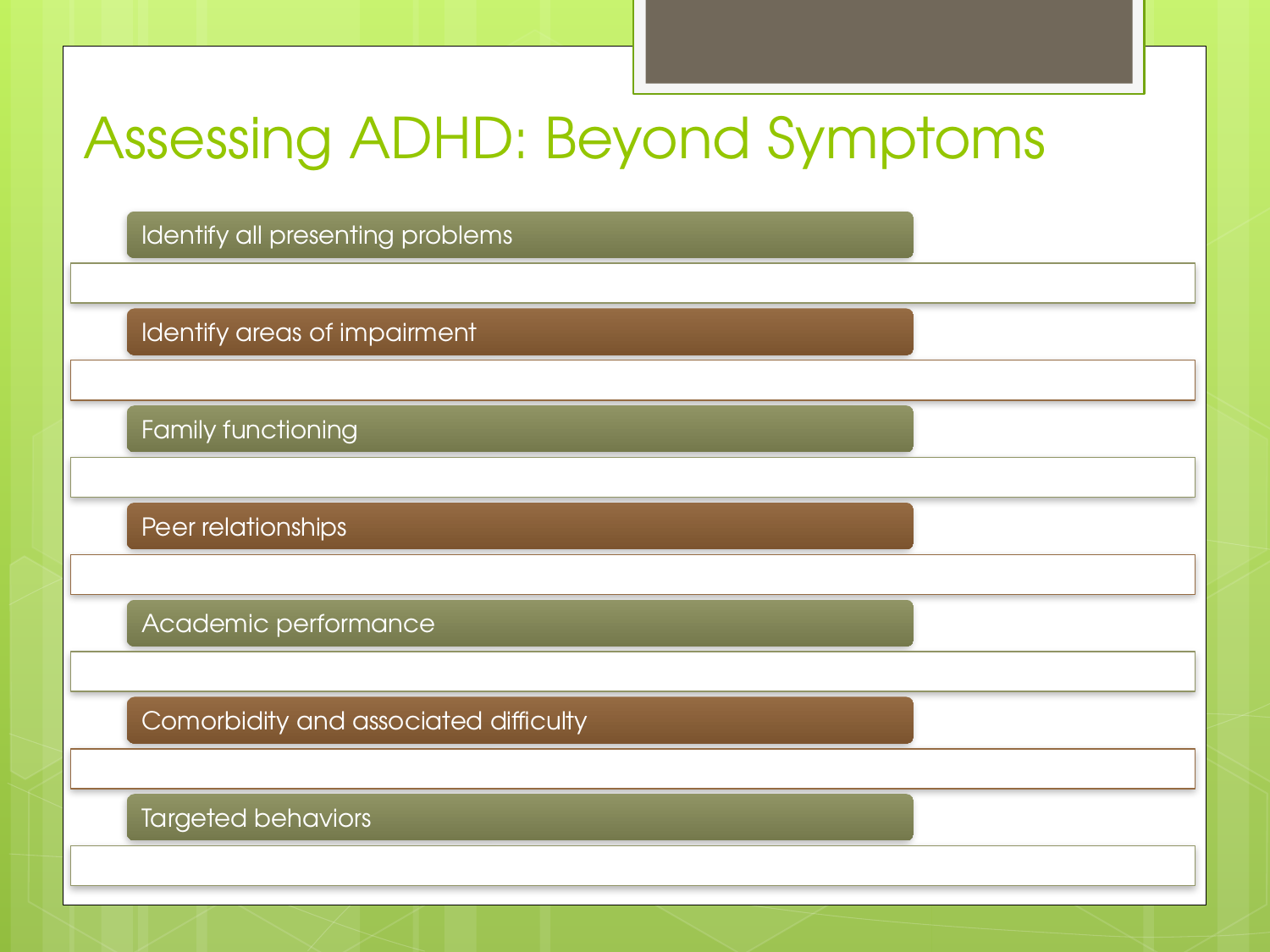

# Assessing ADHD: Beyond Symptoms
Identify all presenting problems
Identify areas of impairment
Family functioning
Peer relationships
Academic performance
Comorbidity and associated difficulty
Targeted behaviors